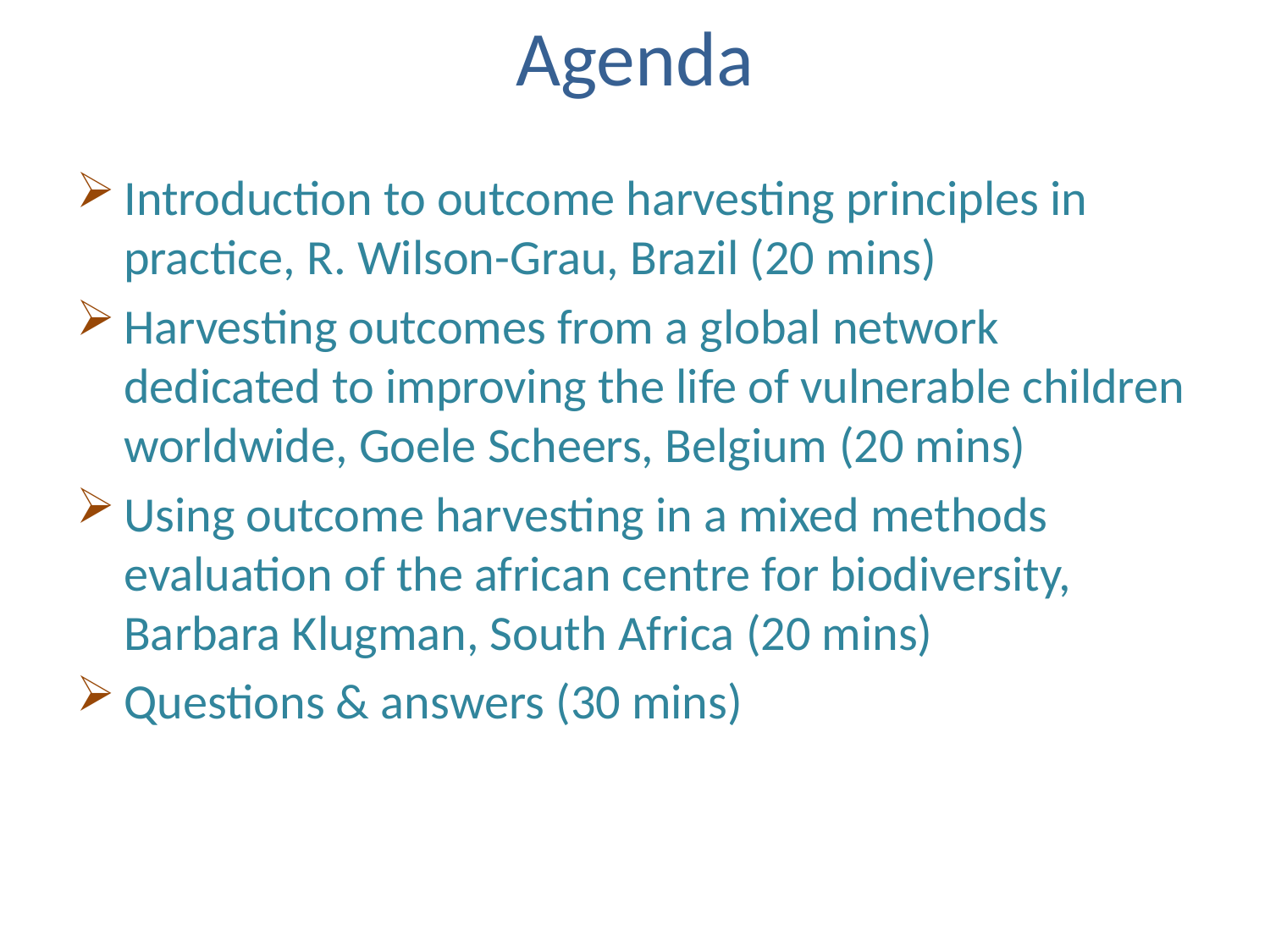

# Agenda
Introduction to outcome harvesting principles in practice, R. Wilson-Grau, Brazil (20 mins)
Harvesting outcomes from a global network dedicated to improving the life of vulnerable children worldwide, Goele Scheers, Belgium (20 mins)
Using outcome harvesting in a mixed methods evaluation of the african centre for biodiversity, Barbara Klugman, South Africa (20 mins)
Questions & answers (30 mins)